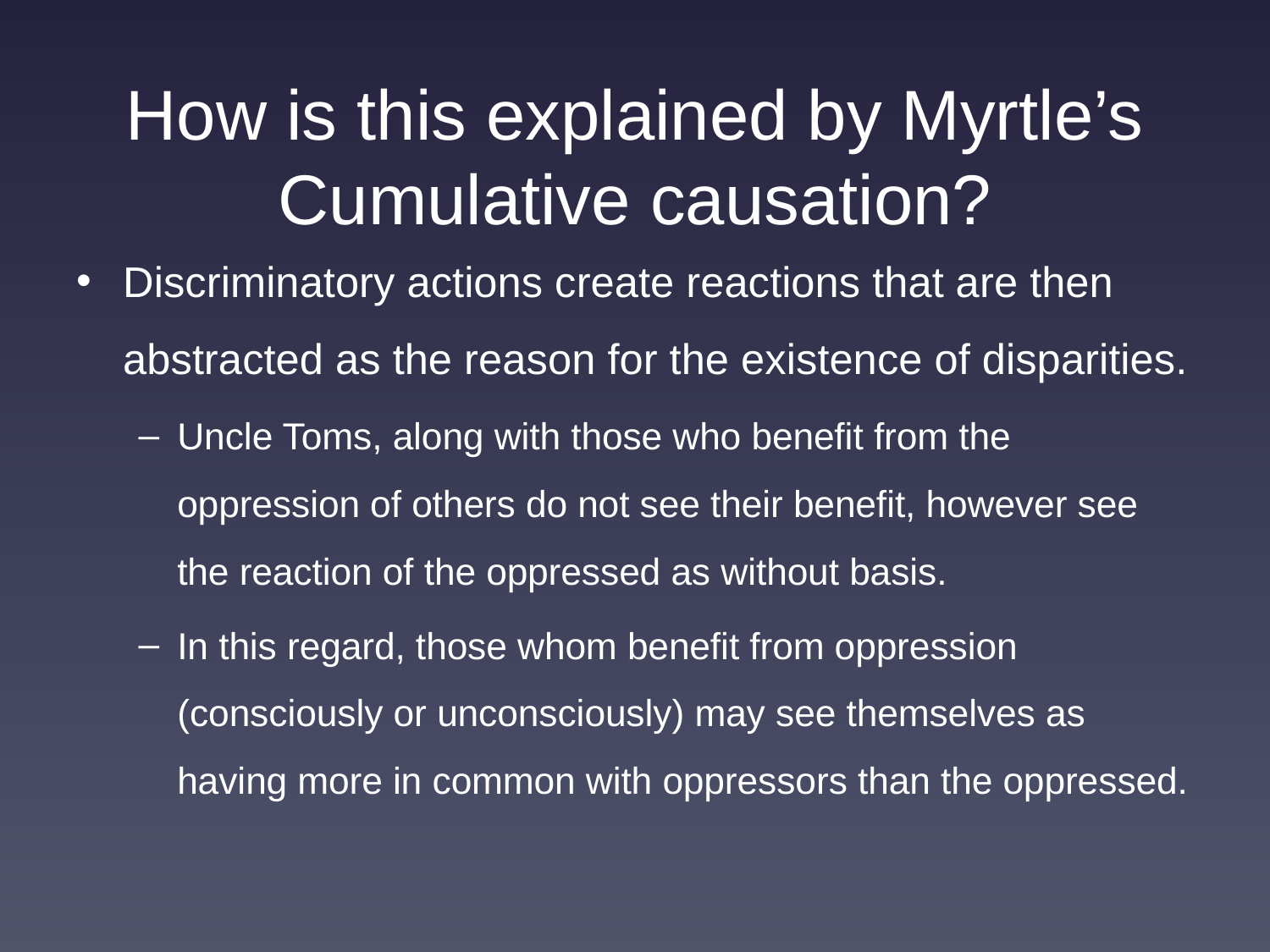

# How is this explained by Myrtle’s Cumulative causation?
Discriminatory actions create reactions that are then abstracted as the reason for the existence of disparities.
Uncle Toms, along with those who benefit from the oppression of others do not see their benefit, however see the reaction of the oppressed as without basis.
In this regard, those whom benefit from oppression (consciously or unconsciously) may see themselves as having more in common with oppressors than the oppressed.